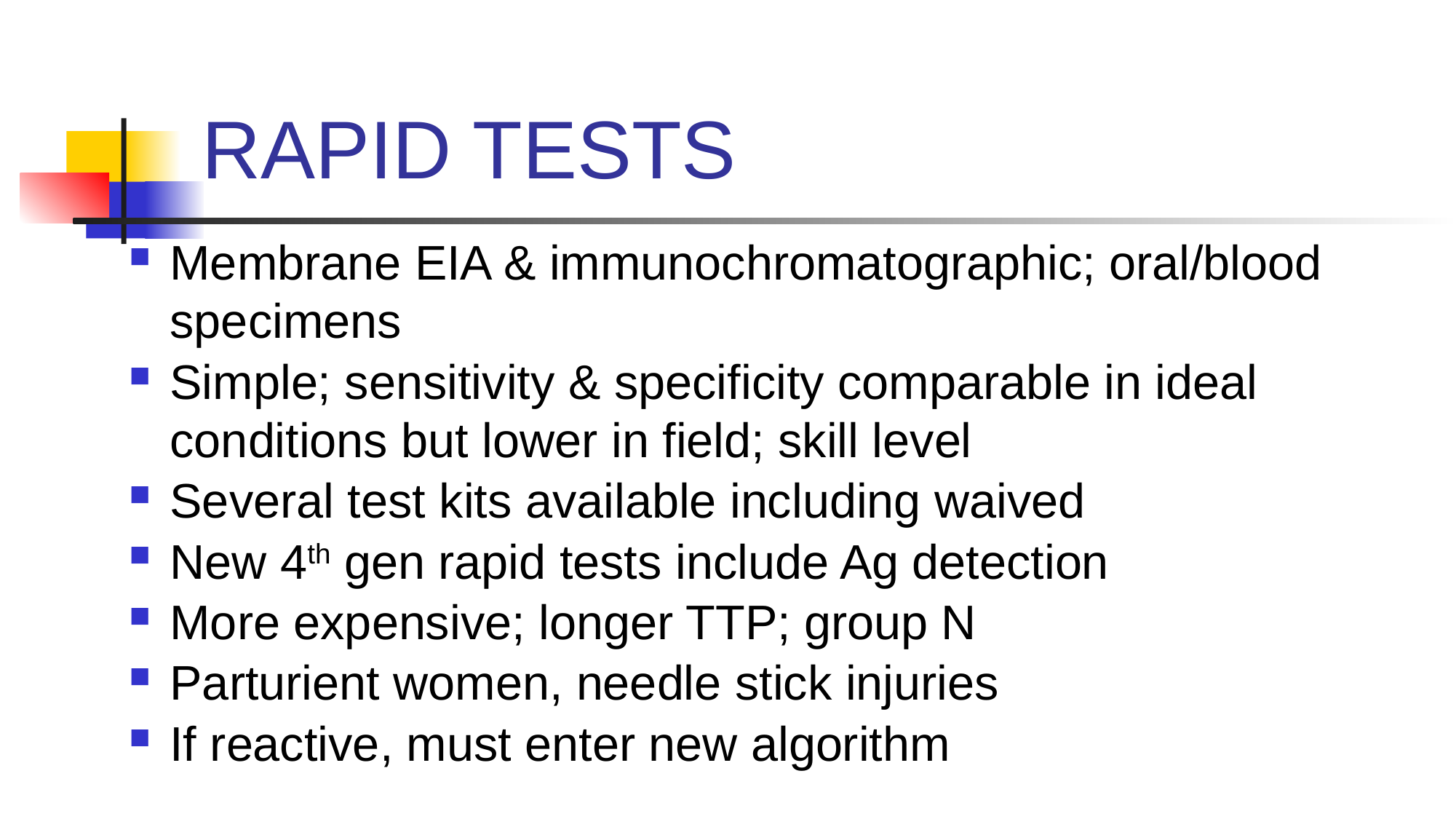

RAPID TESTS
Membrane EIA & immunochromatographic; oral/blood specimens
Simple; sensitivity & specificity comparable in ideal conditions but lower in field; skill level
Several test kits available including waived
New 4th gen rapid tests include Ag detection
More expensive; longer TTP; group N
Parturient women, needle stick injuries
If reactive, must enter new algorithm